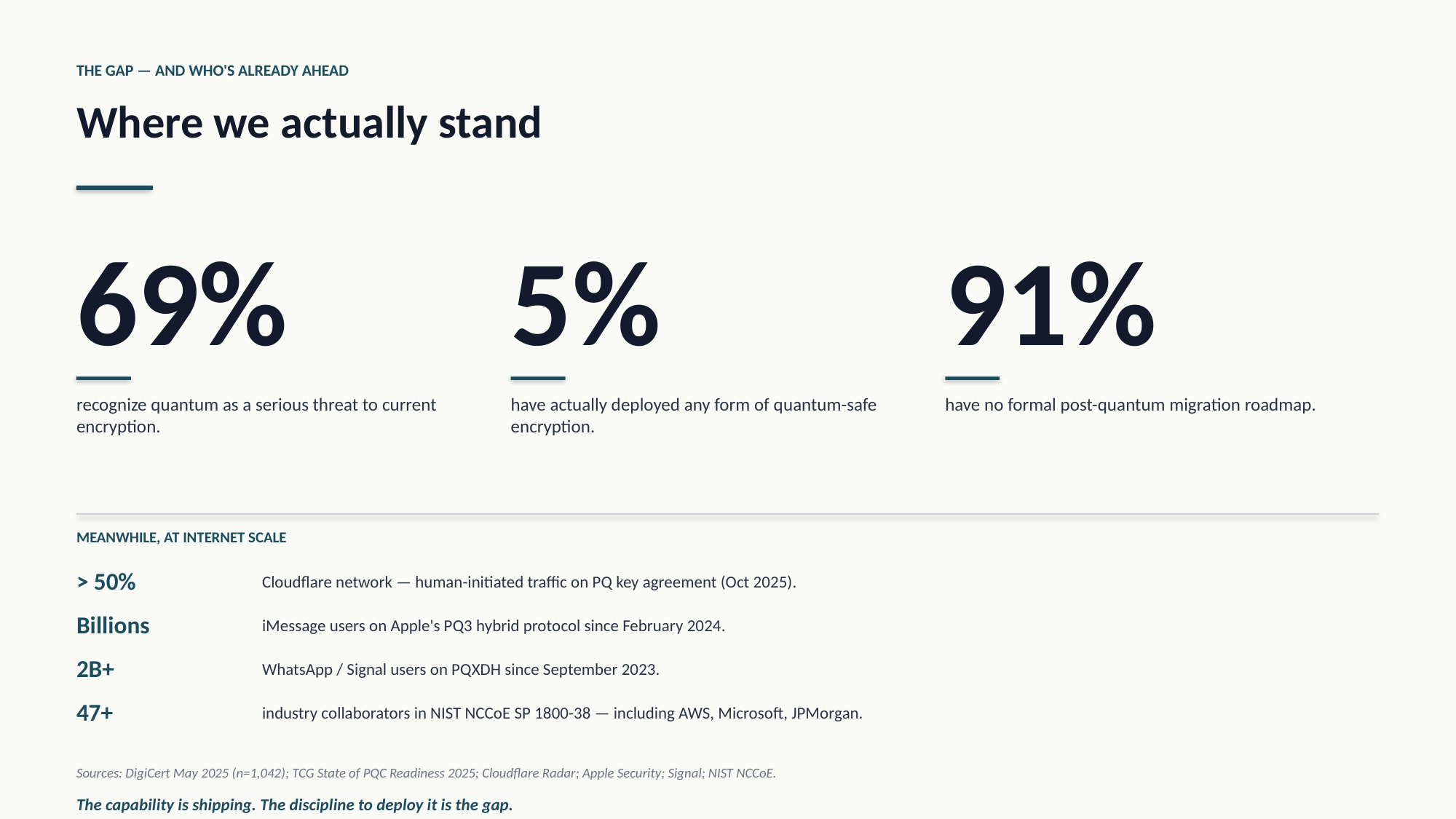

THE GAP — AND WHO'S ALREADY AHEAD
Where we actually stand

69%
5%
91%

recognize quantum as a serious threat to current encryption.
have actually deployed any form of quantum-safe encryption.
have no formal post-quantum migration roadmap.

MEANWHILE, AT INTERNET SCALE
> 50%
Cloudflare network — human-initiated traffic on PQ key agreement (Oct 2025).
Billions
iMessage users on Apple's PQ3 hybrid protocol since February 2024.
2B+
WhatsApp / Signal users on PQXDH since September 2023.
47+
industry collaborators in NIST NCCoE SP 1800-38 — including AWS, Microsoft, JPMorgan.
Sources: DigiCert May 2025 (n=1,042); TCG State of PQC Readiness 2025; Cloudflare Radar; Apple Security; Signal; NIST NCCoE.
The capability is shipping. The discipline to deploy it is the gap.